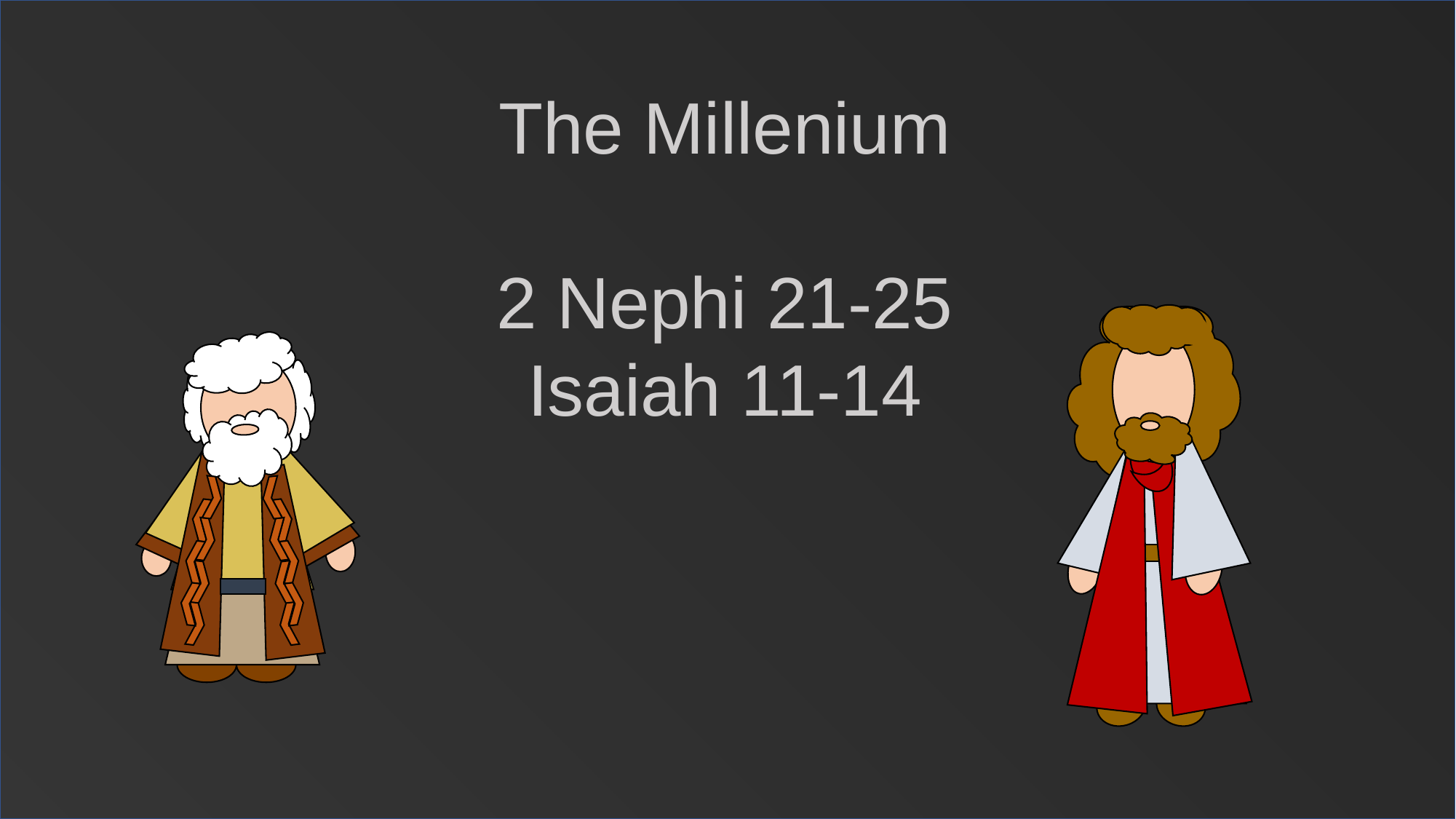

The Millenium

2 Nephi 21-25
Isaiah 11-14